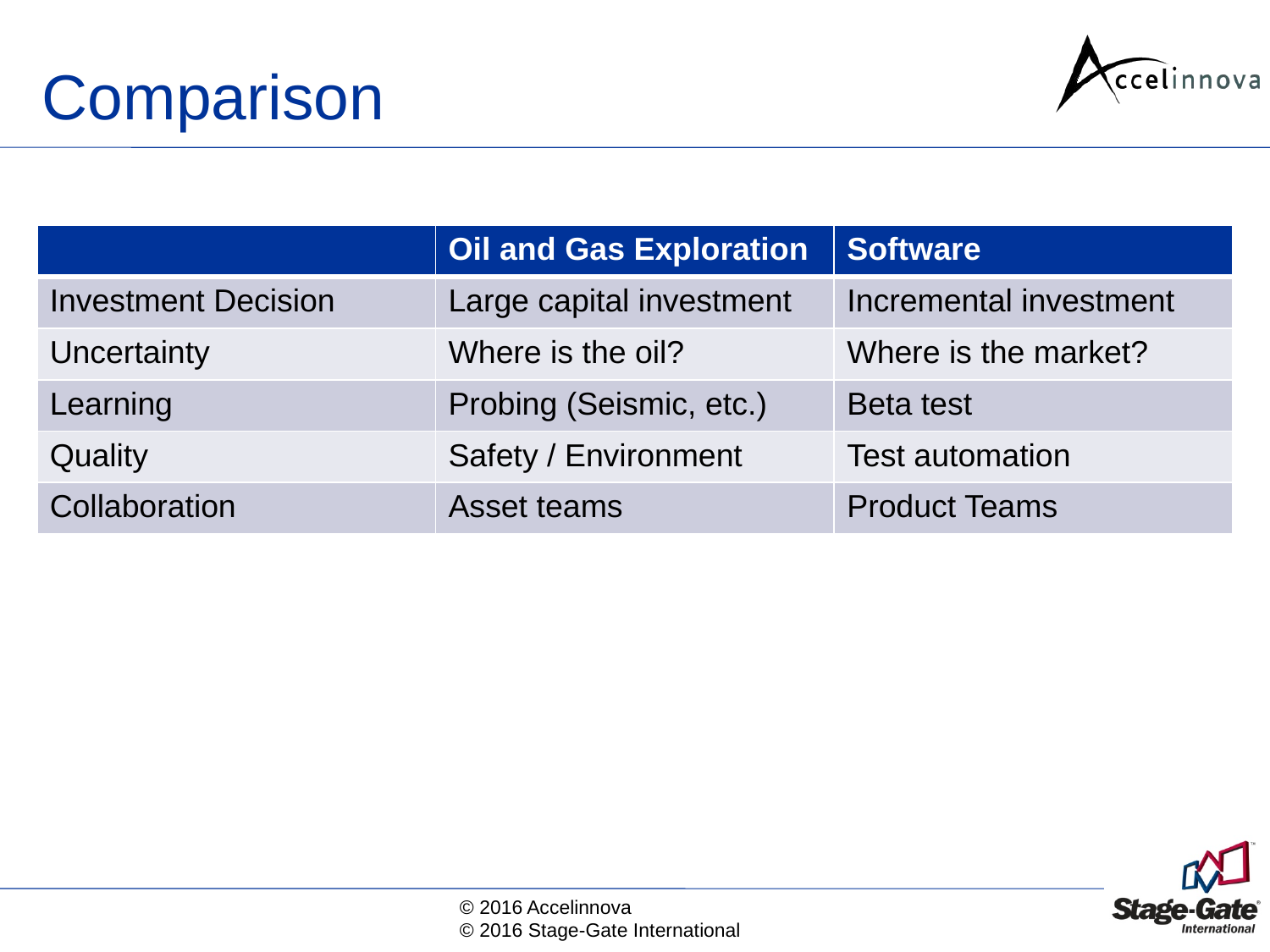

# Comparison
|  | Oil and Gas Exploration | Software |
| --- | --- | --- |
| Investment Decision | Large capital investment | Incremental investment |
| Uncertainty | Where is the oil? | Where is the market? |
| Learning | Probing (Seismic, etc.) | Beta test |
| Quality | Safety / Environment | Test automation |
| Collaboration | Asset teams | Product Teams |